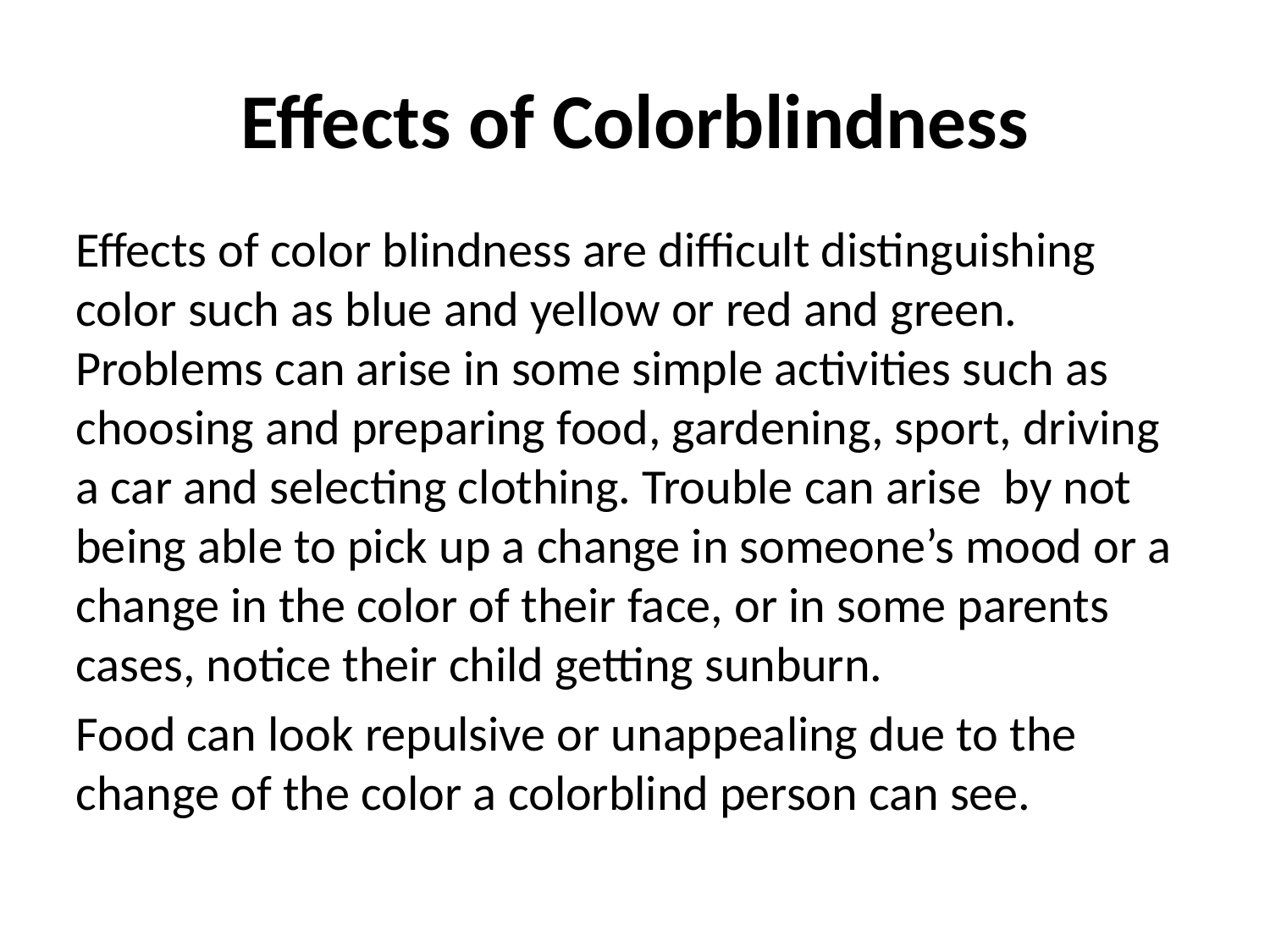

# Effects of Colorblindness
Effects of color blindness are difficult distinguishing color such as blue and yellow or red and green. Problems can arise in some simple activities such as choosing and preparing food, gardening, sport, driving a car and selecting clothing. Trouble can arise  by not being able to pick up a change in someone’s mood or a change in the color of their face, or in some parents cases, notice their child getting sunburn.
Food can look repulsive or unappealing due to the change of the color a colorblind person can see.